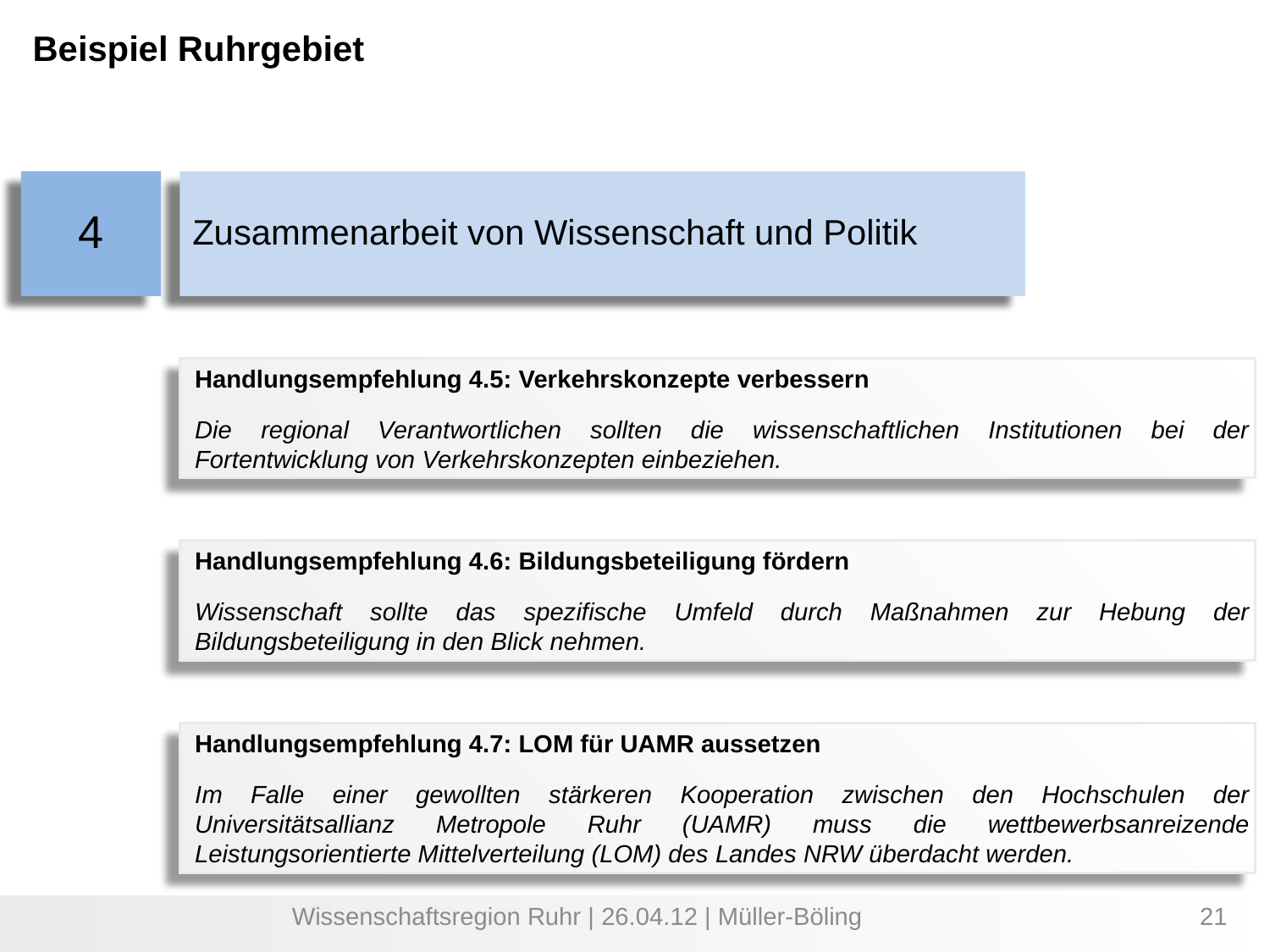

Beispiel Ruhrgebiet
4
Zusammenarbeit von Wissenschaft und Politik
Handlungsempfehlung 4.5: Verkehrskonzepte verbessern
Die regional Verantwortlichen sollten die wissenschaftlichen Institutionen bei der Fortentwicklung von Verkehrskonzepten einbeziehen.
Handlungsempfehlung 4.6: Bildungsbeteiligung fördern
Wissenschaft sollte das spezifische Umfeld durch Maßnahmen zur Hebung der Bildungsbeteiligung in den Blick nehmen.
Handlungsempfehlung 4.7: LOM für UAMR aussetzen
Im Falle einer gewollten stärkeren Kooperation zwischen den Hochschulen der Universitätsallianz Metropole Ruhr (UAMR) muss die wettbewerbsanreizende Leistungsorientierte Mittelverteilung (LOM) des Landes NRW überdacht werden.
Wissenschaftsregion Ruhr | 26.04.12 | Müller-Böling
21